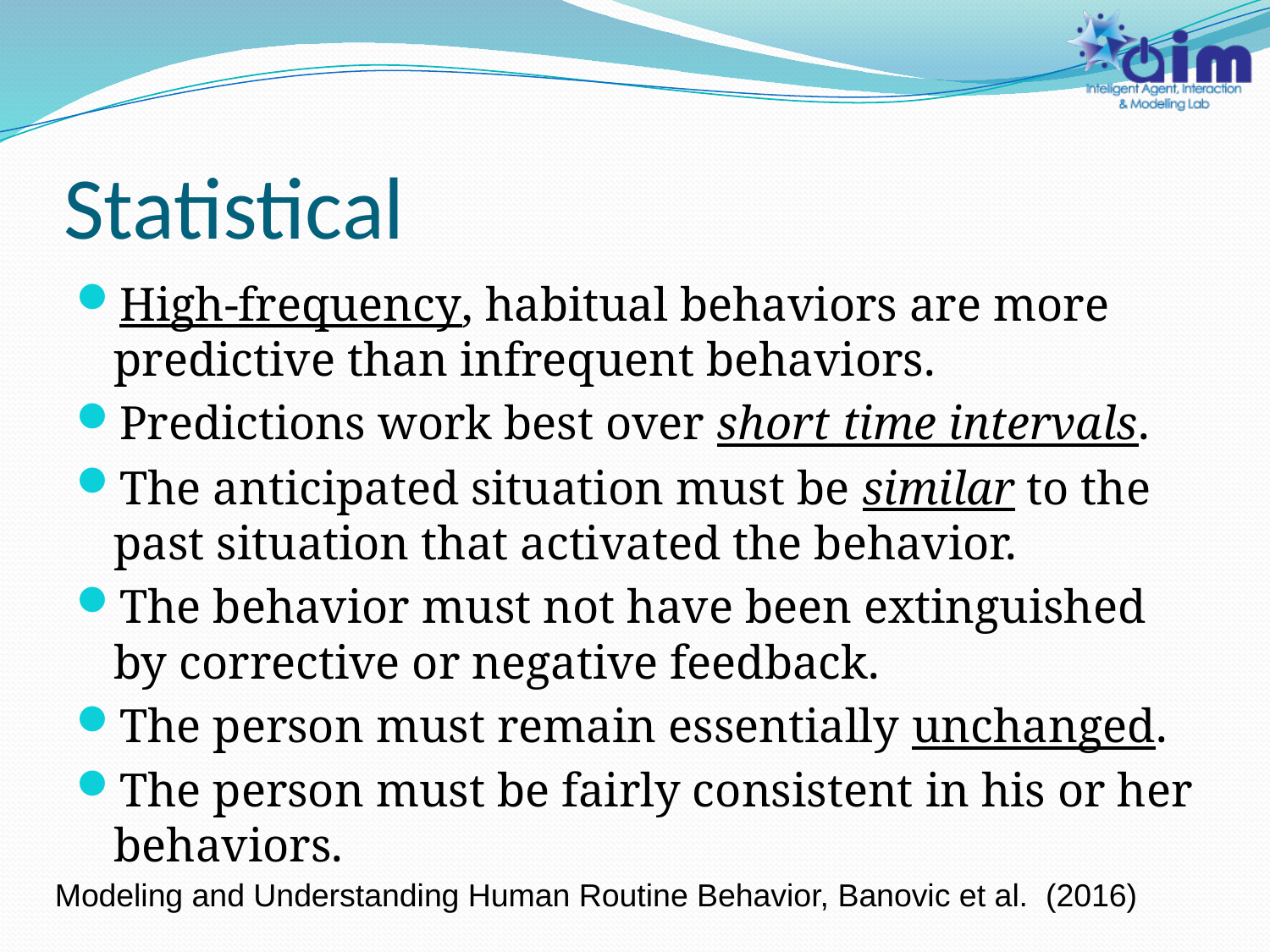

# Statistical
High-frequency, habitual behaviors are more predictive than infrequent behaviors.
Predictions work best over short time intervals.
The anticipated situation must be similar to the past situation that activated the behavior.
The behavior must not have been extinguished by corrective or negative feedback.
The person must remain essentially unchanged.
The person must be fairly consistent in his or her behaviors.

Modeling and Understanding Human Routine Behavior, Banovic et al.  (2016)